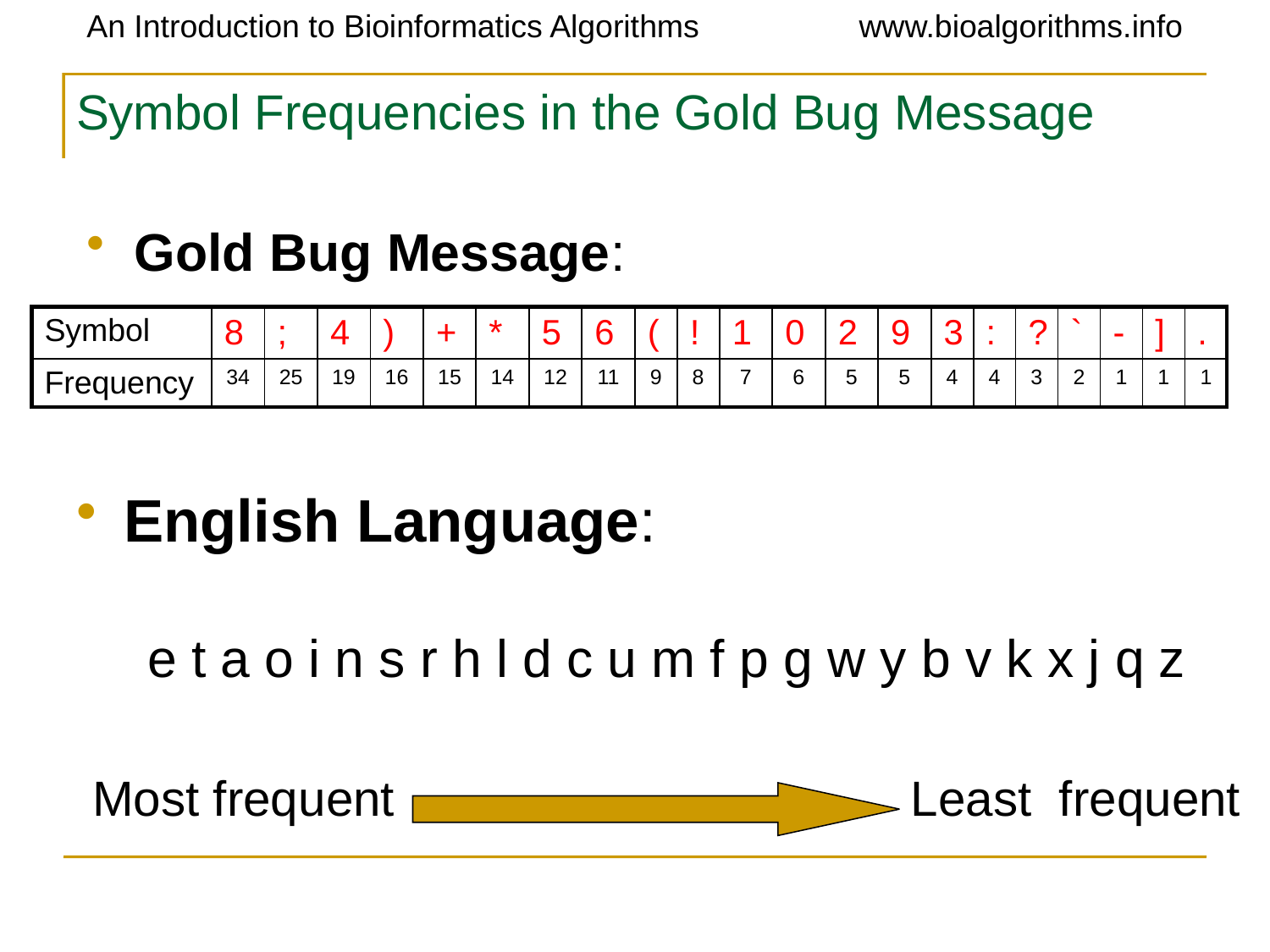

# Symbol Frequencies in the Gold Bug Message
Gold Bug Message:

| Symbol | 8 | ; | 4 | ) | + | \* | 5 | 6 | ( | ! | 1 | 0 | 2 | 9 | 3 | : | ? | ` | - | ] | . |
| --- | --- | --- | --- | --- | --- | --- | --- | --- | --- | --- | --- | --- | --- | --- | --- | --- | --- | --- | --- | --- | --- |
| Frequency | 34 | 25 | 19 | 16 | 15 | 14 | 12 | 11 | 9 | 8 | 7 | 6 | 5 | 5 | 4 | 4 | 3 | 2 | 1 | 1 | 1 |
English Language:

e t a o i n s r h l d c u m f p g w y b v k x j q z

Most frequent                                                     Least  frequent